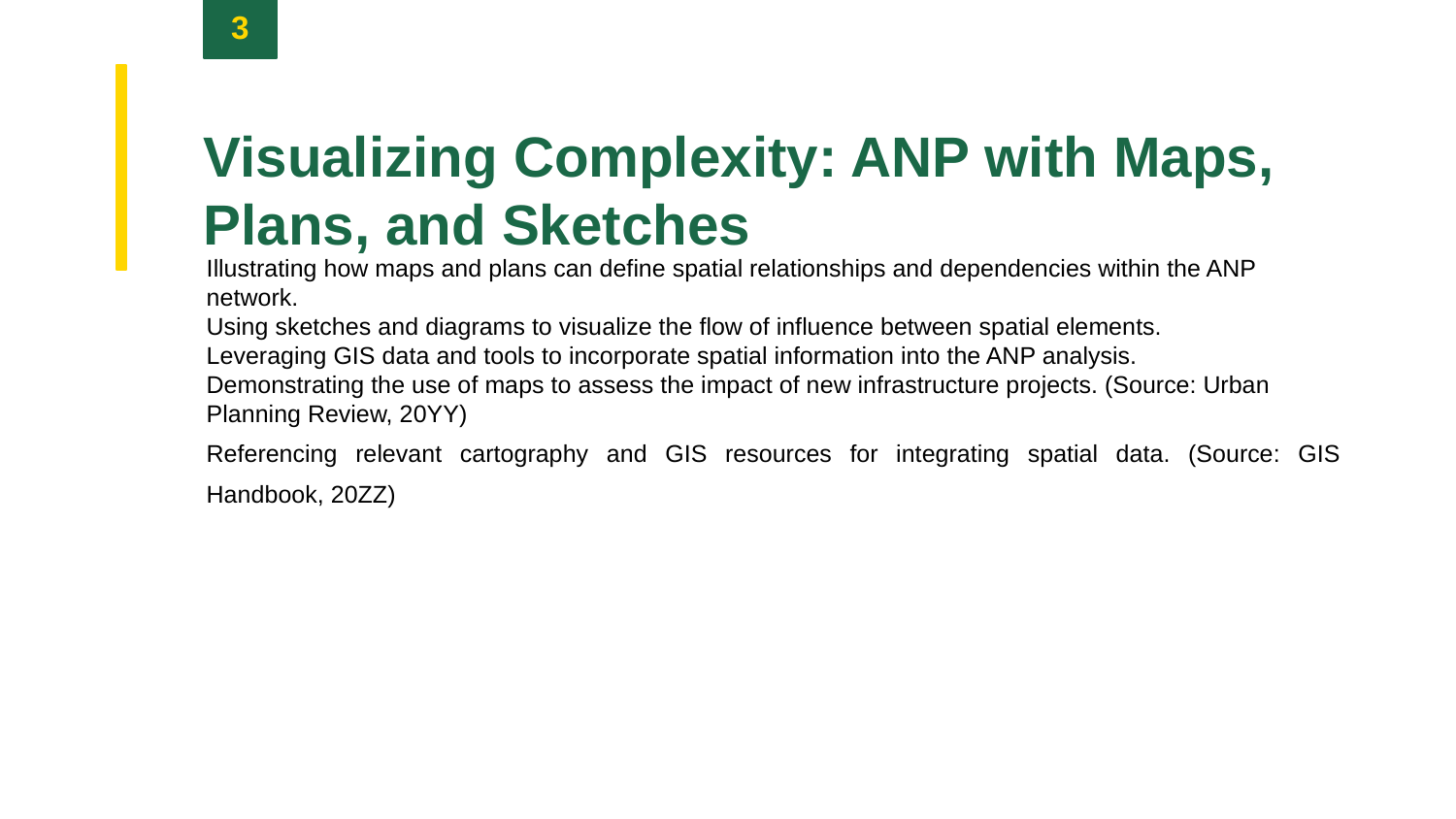

3

Visualizing Complexity: ANP with Maps, Plans, and Sketches
Illustrating how maps and plans can define spatial relationships and dependencies within the ANP network.
Using sketches and diagrams to visualize the flow of influence between spatial elements.
Leveraging GIS data and tools to incorporate spatial information into the ANP analysis.
Demonstrating the use of maps to assess the impact of new infrastructure projects. (Source: Urban Planning Review, 20YY)
Referencing relevant cartography and GIS resources for integrating spatial data. (Source: GIS Handbook, 20ZZ)